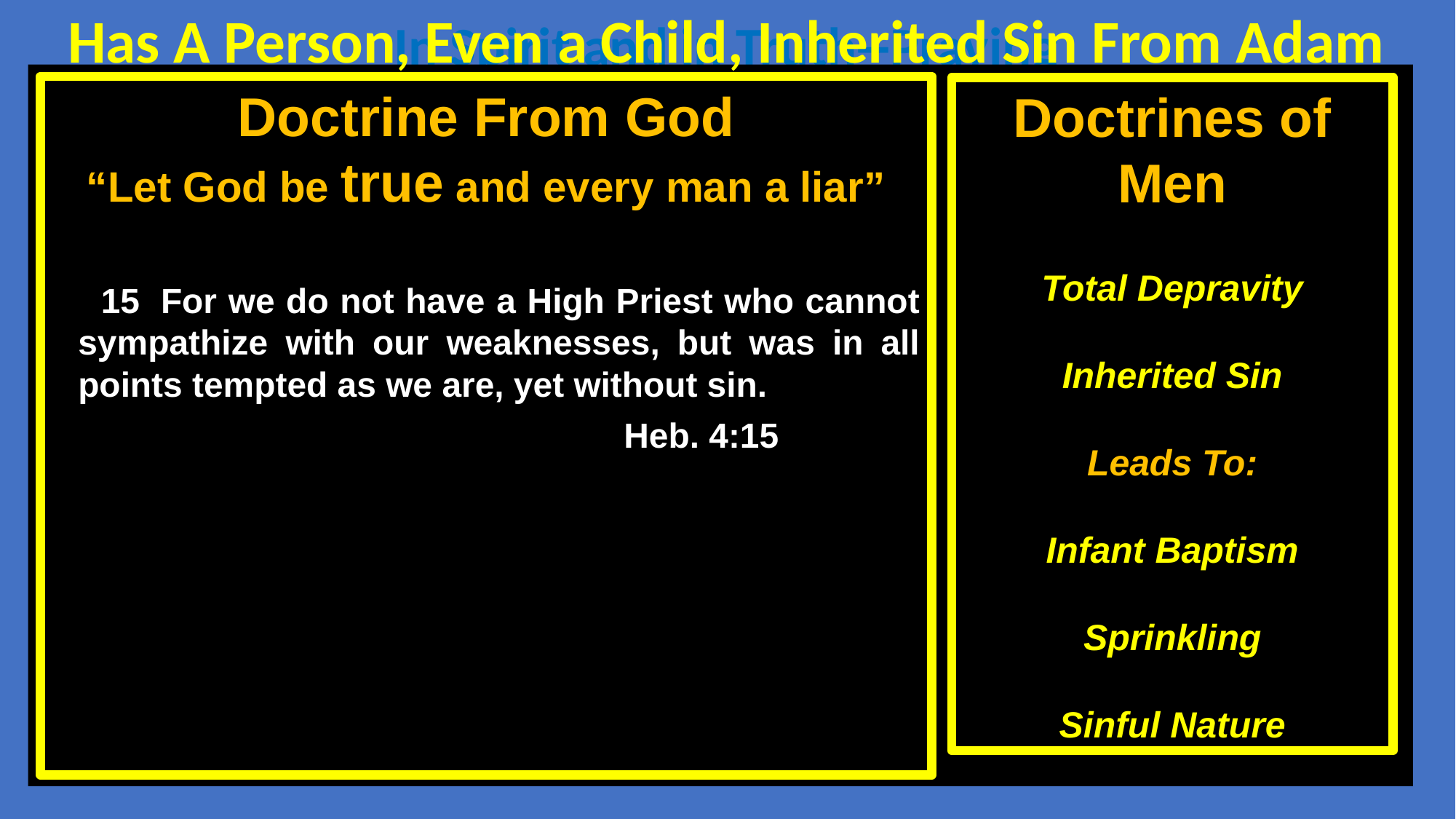

Has A Person, Even a Child, Inherited Sin From Adam
In Spirit and in Truth--Praying

Doctrine From God
“Let God be true and every man a liar”

  15  For we do not have a High Priest who cannot sympathize with our weaknesses, but was in all points tempted as we are, yet without sin.
					Heb. 4:15

Doctrines of Men

Total Depravity

Inherited Sin

Leads To:

Infant Baptism

Sprinkling

Sinful Nature